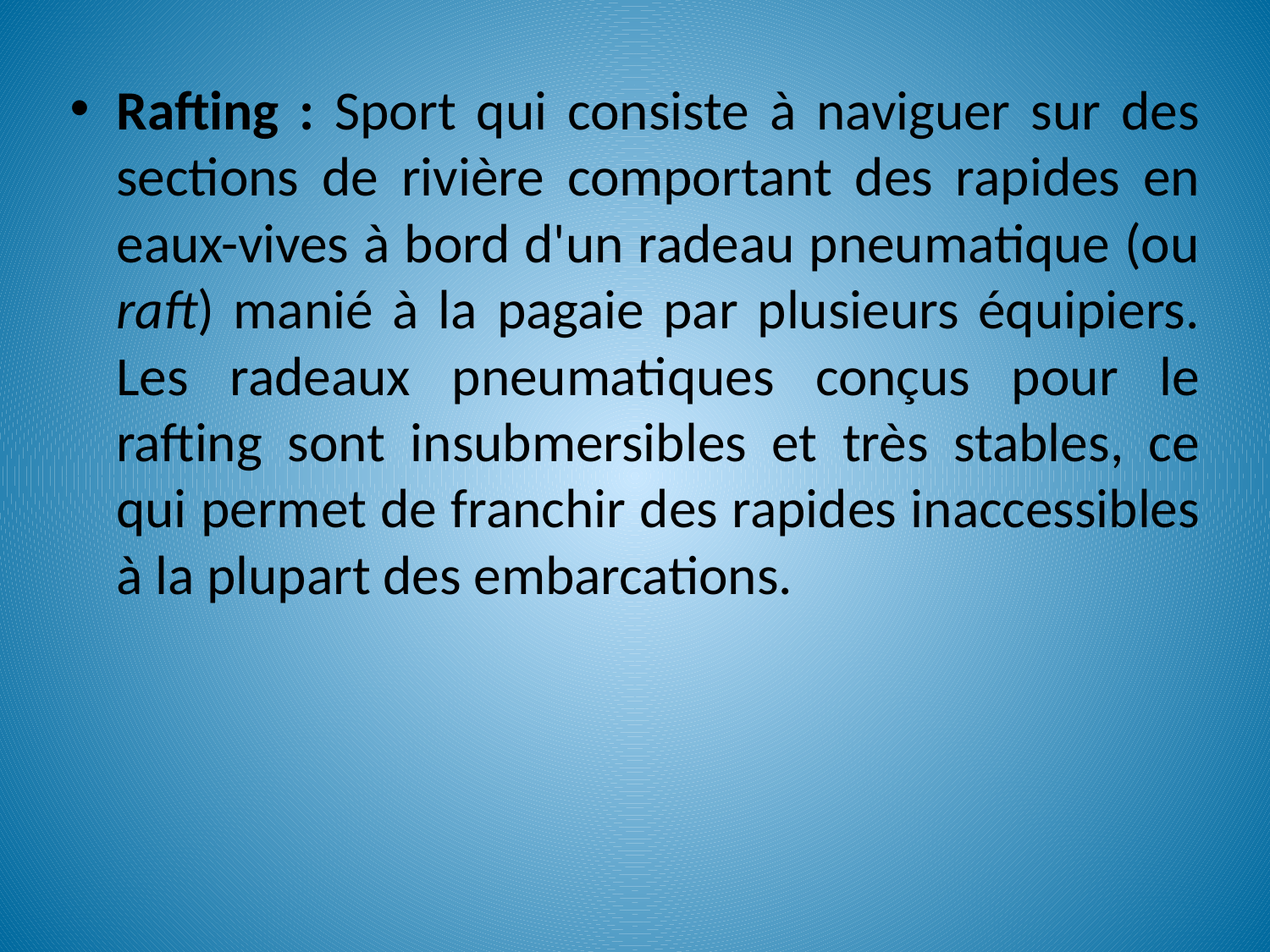

Rafting : Sport qui consiste à naviguer sur des sections de rivière comportant des rapides en eaux-vives à bord d'un radeau pneumatique (ou raft) manié à la pagaie par plusieurs équipiers. Les radeaux pneumatiques conçus pour le rafting sont insubmersibles et très stables, ce qui permet de franchir des rapides inaccessibles à la plupart des embarcations.